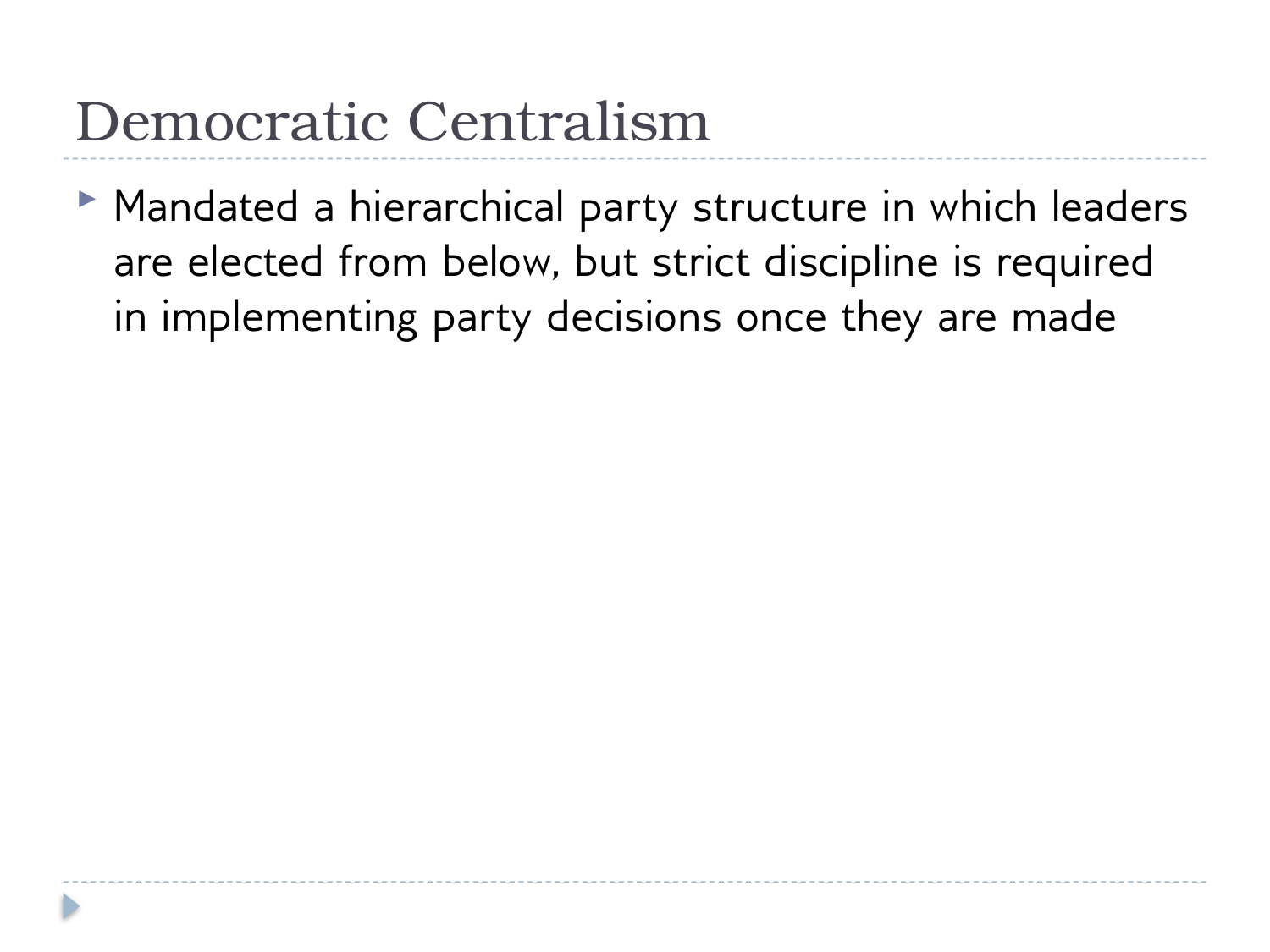

# Democratic Centralism
Mandated a hierarchical party structure in which leaders are elected from below, but strict discipline is required in implementing party decisions once they are made